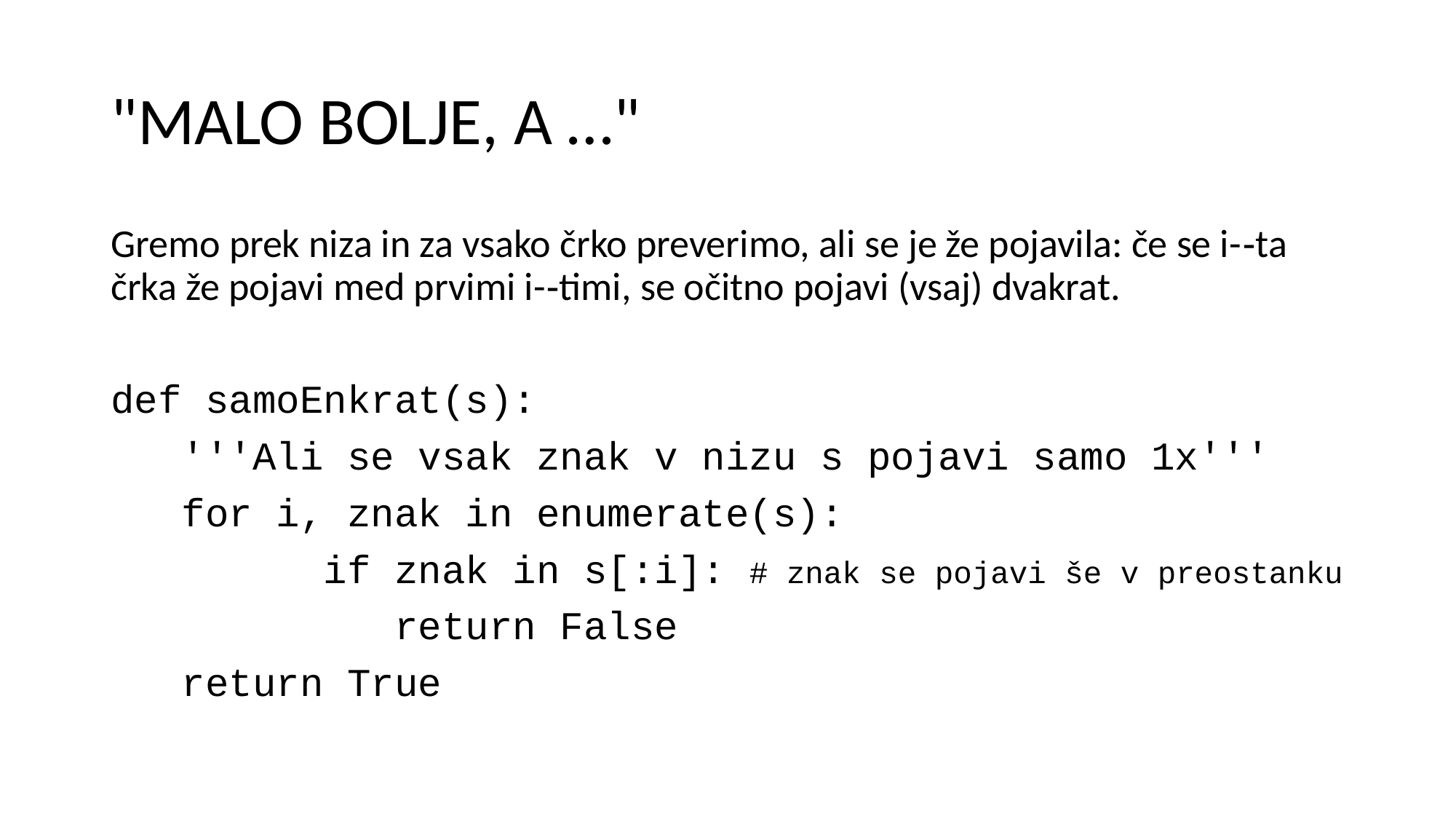

# "MALO BOLJE, A …"
Gremo prek niza in za vsako črko preverimo, ali se je že pojavila: če se i-­‐ta črka že pojavi med prvimi i-­‐timi, se očitno pojavi (vsaj) dvakrat.

def samoEnkrat(s):
   '''Ali se vsak znak v nizu s pojavi samo 1x'''
   for i, znak in enumerate(s):
         if znak in s[:i]: # znak se pojavi še v preostanku
            return False
   return True